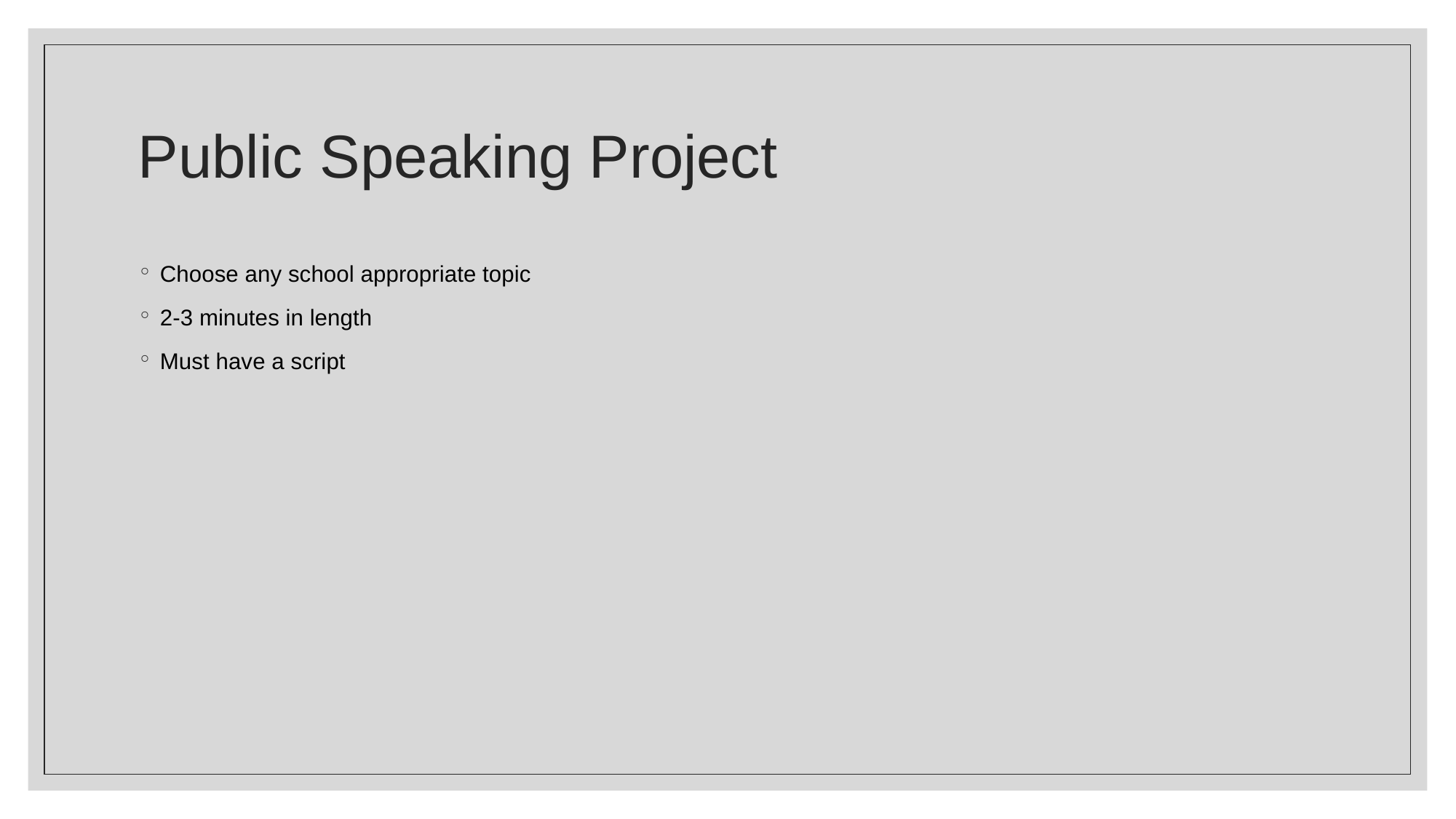

# Public Speaking Project
Choose any school appropriate topic
2-3 minutes in length
Must have a script